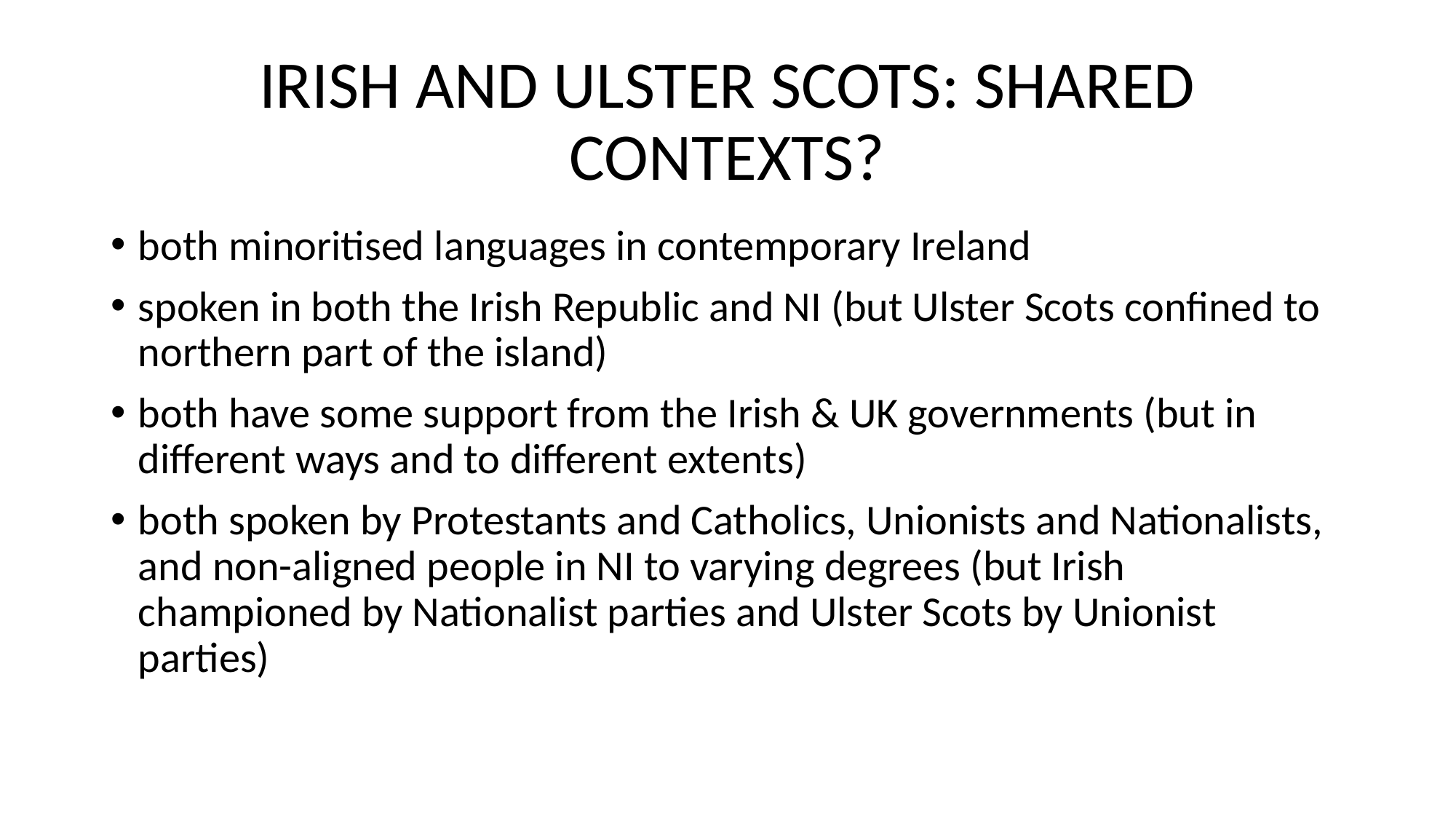

# IRISH AND ULSTER SCOTS: SHARED CONTEXTS?
both minoritised languages in contemporary Ireland
spoken in both the Irish Republic and NI (but Ulster Scots confined to northern part of the island)
both have some support from the Irish & UK governments (but in different ways and to different extents)
both spoken by Protestants and Catholics, Unionists and Nationalists, and non-aligned people in NI to varying degrees (but Irish championed by Nationalist parties and Ulster Scots by Unionist parties)